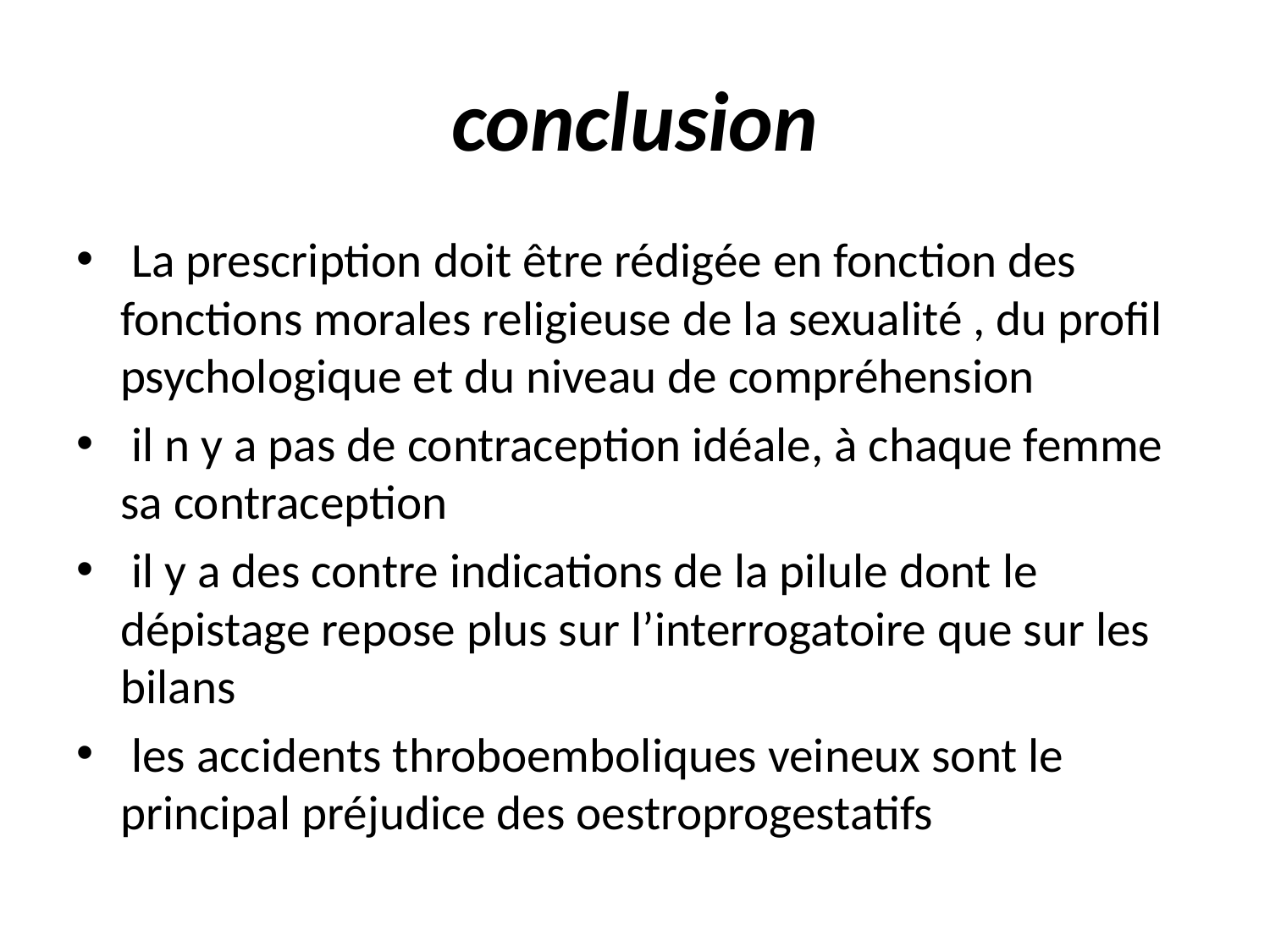

# conclusion
 La prescription doit être rédigée en fonction des fonctions morales religieuse de la sexualité , du profil psychologique et du niveau de compréhension
 il n y a pas de contraception idéale, à chaque femme sa contraception
 il y a des contre indications de la pilule dont le dépistage repose plus sur l’interrogatoire que sur les bilans
 les accidents throboemboliques veineux sont le principal préjudice des oestroprogestatifs